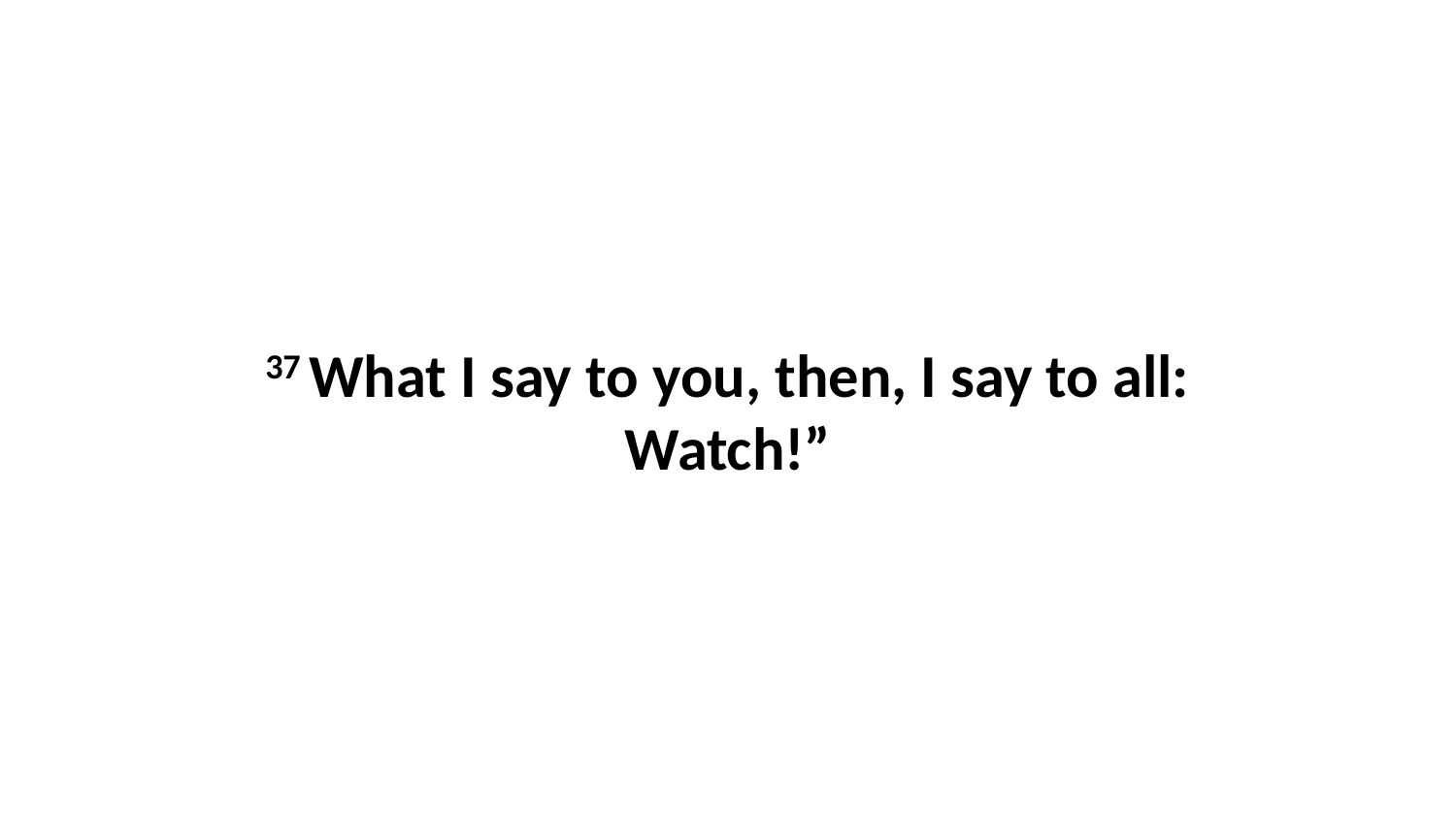

37 What I say to you, then, I say to all: Watch!”